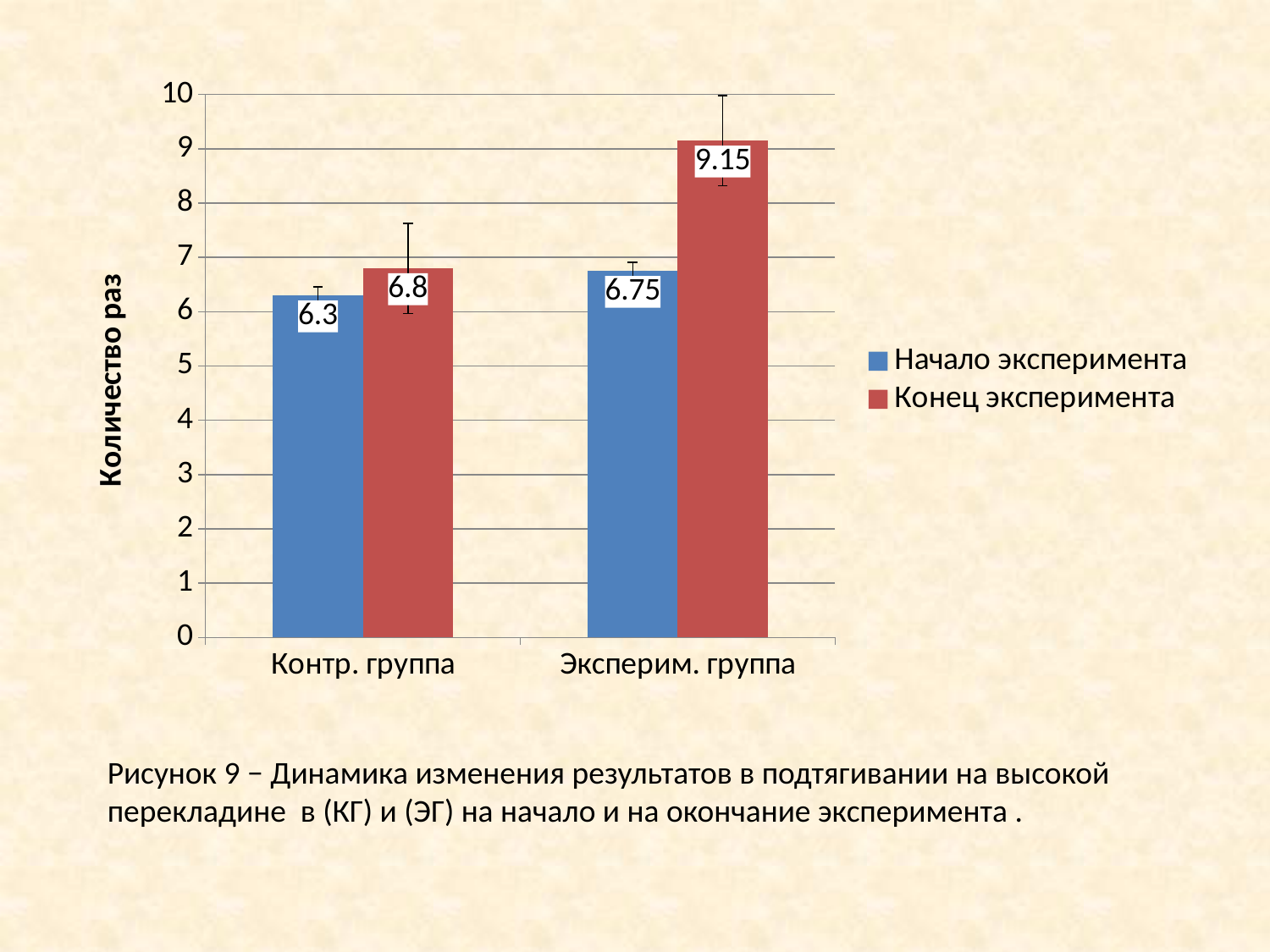

### Chart

| Category |  |  |
|---|---|---|
| Контр. группа | 6.3 | 6.8 |
| Эксперим. группа | 6.75 | 9.15 |
Рисунок 9 − Динамика изменения результатов в подтягивании на высокой перекладине  в (КГ) и (ЭГ) на начало и на окончание эксперимента .